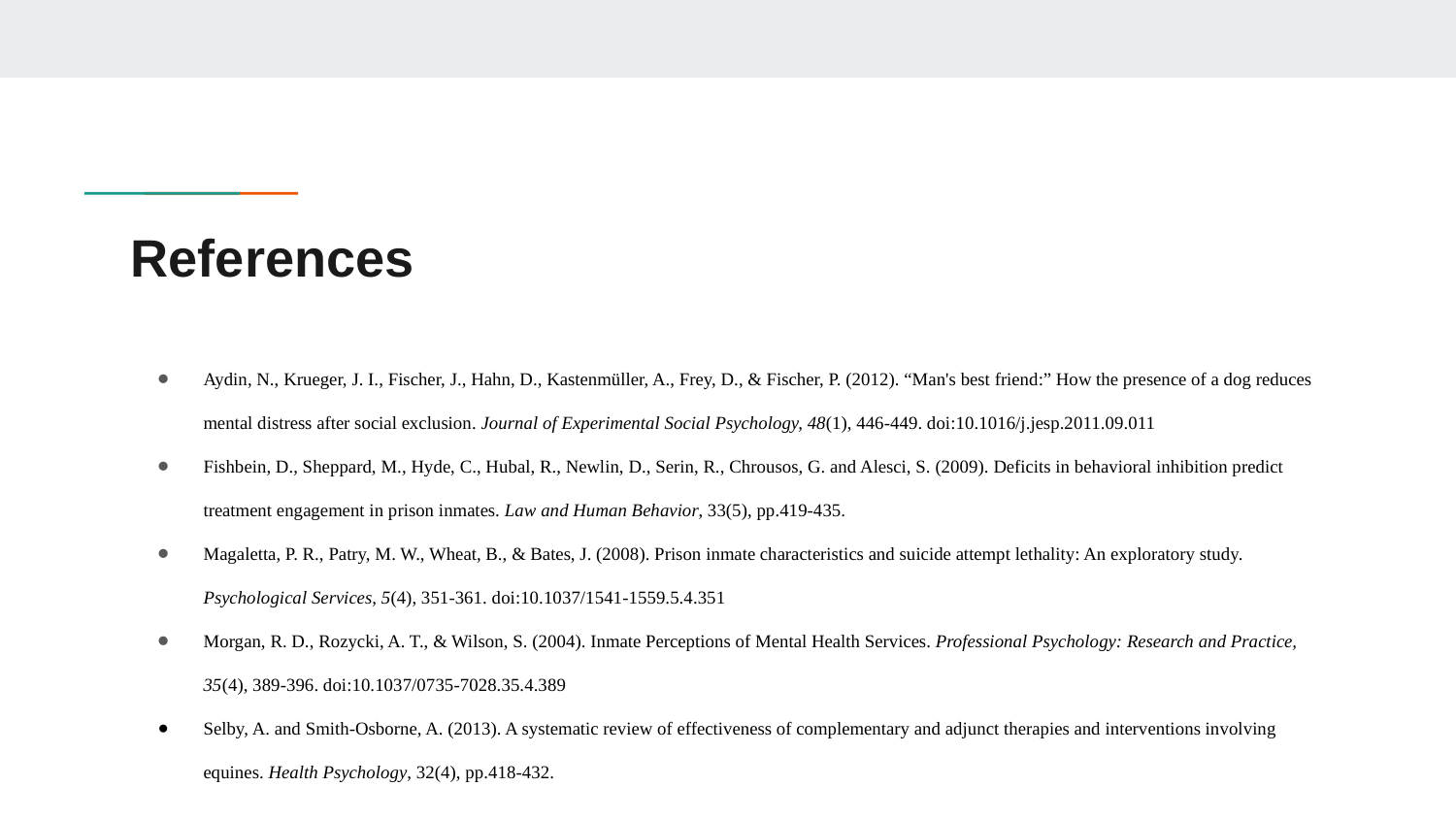

# References
Aydin, N., Krueger, J. I., Fischer, J., Hahn, D., Kastenmüller, A., Frey, D., & Fischer, P. (2012). “Man's best friend:” How the presence of a dog reduces mental distress after social exclusion. Journal of Experimental Social Psychology, 48(1), 446-449. doi:10.1016/j.jesp.2011.09.011
Fishbein, D., Sheppard, M., Hyde, C., Hubal, R., Newlin, D., Serin, R., Chrousos, G. and Alesci, S. (2009). Deficits in behavioral inhibition predict treatment engagement in prison inmates. Law and Human Behavior, 33(5), pp.419-435.
Magaletta, P. R., Patry, M. W., Wheat, B., & Bates, J. (2008). Prison inmate characteristics and suicide attempt lethality: An exploratory study. Psychological Services, 5(4), 351-361. doi:10.1037/1541-1559.5.4.351
Morgan, R. D., Rozycki, A. T., & Wilson, S. (2004). Inmate Perceptions of Mental Health Services. Professional Psychology: Research and Practice, 35(4), 389-396. doi:10.1037/0735-7028.35.4.389
Selby, A. and Smith-Osborne, A. (2013). A systematic review of effectiveness of complementary and adjunct therapies and interventions involving equines. Health Psychology, 32(4), pp.418-432.